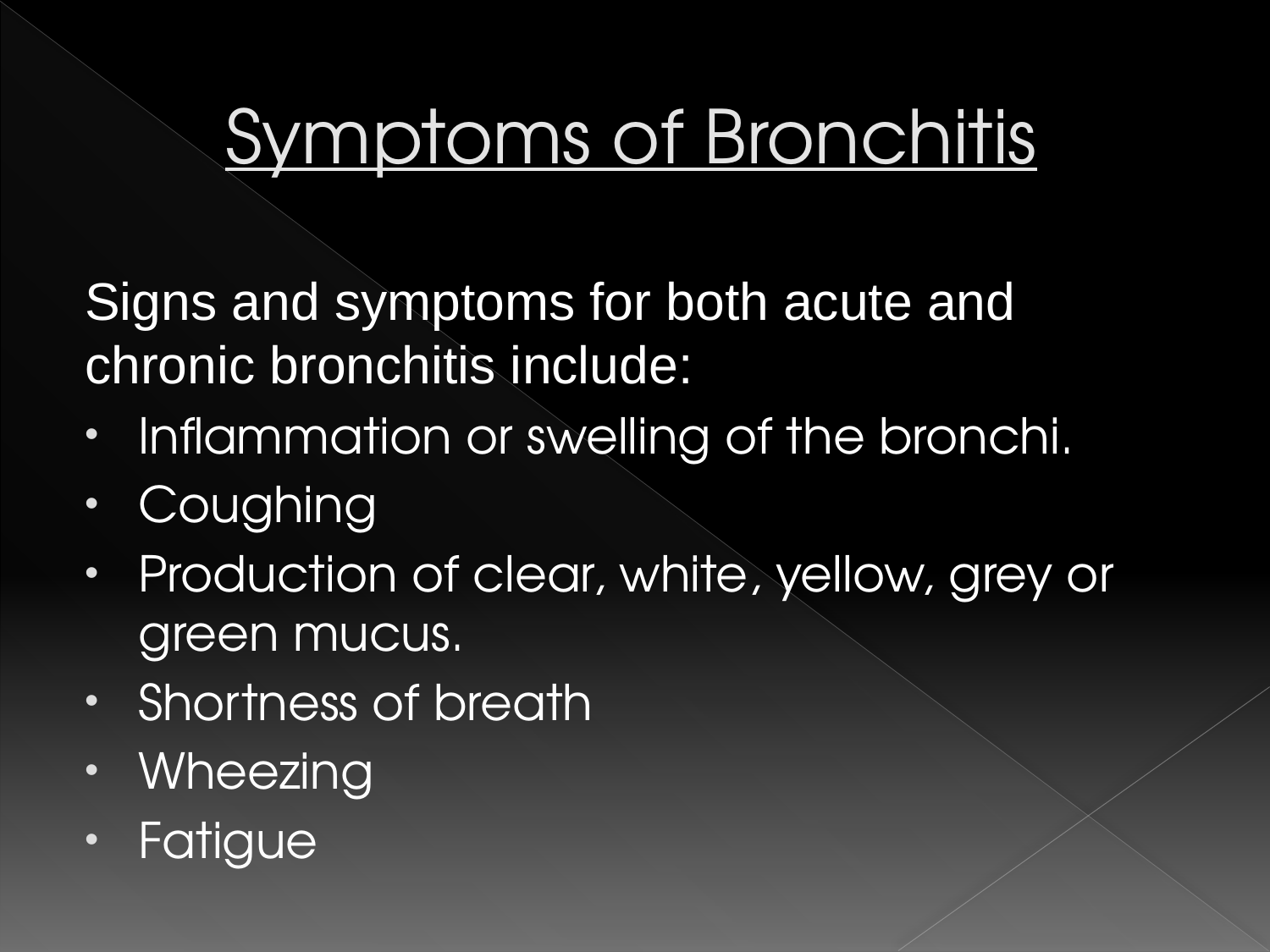

# Symptoms of Bronchitis
Signs and symptoms for both acute and chronic bronchitis include:
Inflammation or swelling of the bronchi.
Coughing
Production of clear, white, yellow, grey or green mucus.
Shortness of breath
Wheezing
Fatigue